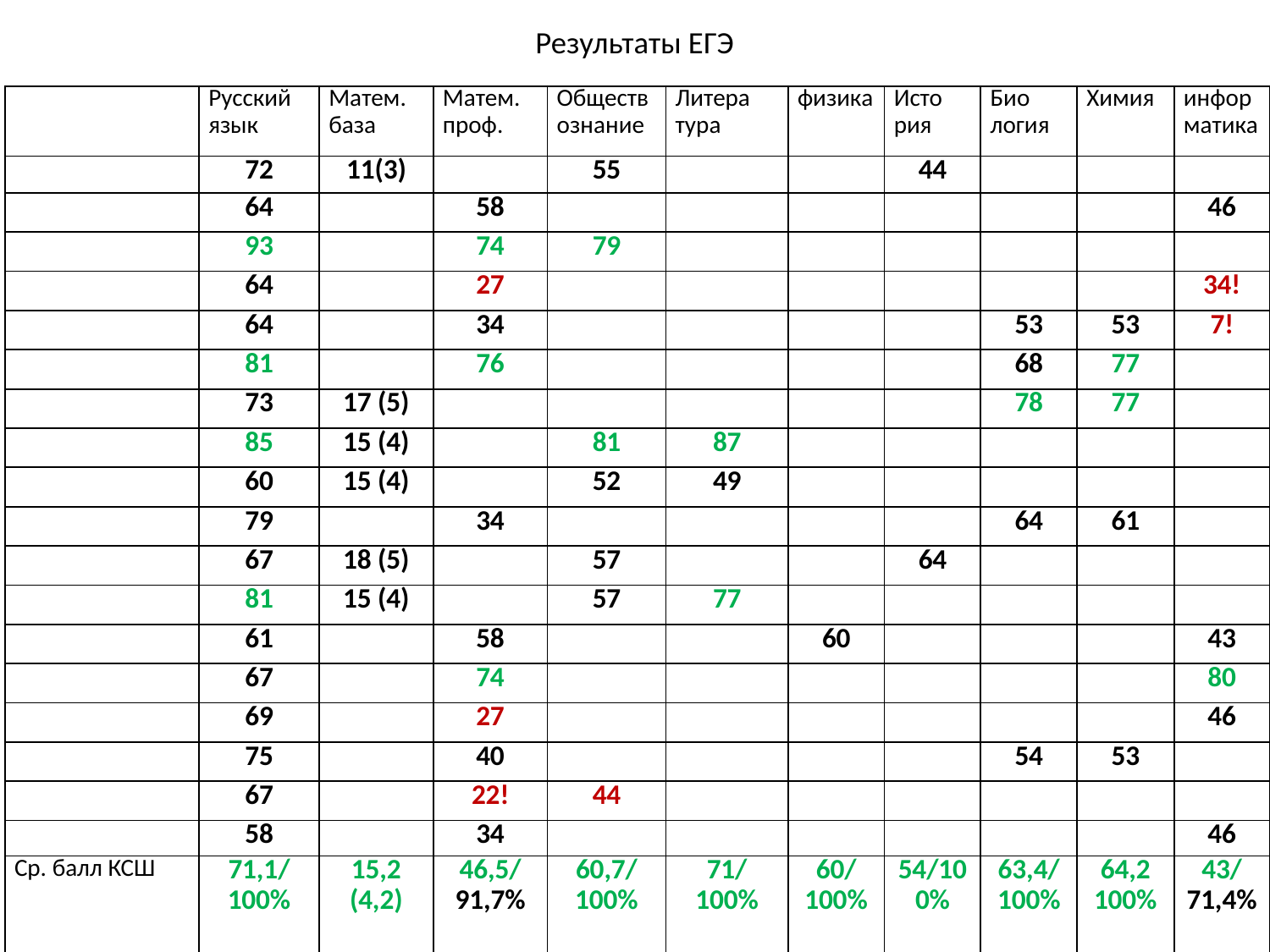

# Результаты ЕГЭ
|  | Русский язык | Матем. база | Матем. проф. | Обществознание | Литера тура | физика | Исто рия | Био логия | Химия | информатика |
| --- | --- | --- | --- | --- | --- | --- | --- | --- | --- | --- |
|  | 72 | 11(3) |  | 55 |  |  | 44 |  |  |  |
|  | 64 |  | 58 |  |  |  |  |  |  | 46 |
|  | 93 |  | 74 | 79 |  |  |  |  |  |  |
|  | 64 |  | 27 |  |  |  |  |  |  | 34! |
|  | 64 |  | 34 |  |  |  |  | 53 | 53 | 7! |
|  | 81 |  | 76 |  |  |  |  | 68 | 77 |  |
|  | 73 | 17 (5) |  |  |  |  |  | 78 | 77 |  |
|  | 85 | 15 (4) |  | 81 | 87 |  |  |  |  |  |
|  | 60 | 15 (4) |  | 52 | 49 |  |  |  |  |  |
|  | 79 |  | 34 |  |  |  |  | 64 | 61 |  |
|  | 67 | 18 (5) |  | 57 |  |  | 64 |  |  |  |
|  | 81 | 15 (4) |  | 57 | 77 |  |  |  |  |  |
|  | 61 |  | 58 |  |  | 60 |  |  |  | 43 |
|  | 67 |  | 74 |  |  |  |  |  |  | 80 |
|  | 69 |  | 27 |  |  |  |  |  |  | 46 |
|  | 75 |  | 40 |  |  |  |  | 54 | 53 |  |
|  | 67 |  | 22! | 44 |  |  |  |  |  |  |
|  | 58 |  | 34 |  |  |  |  |  |  | 46 |
| Ср. балл КСШ | 71,1/ 100% | 15,2 (4,2) | 46,5/ 91,7% | 60,7/ 100% | 71/ 100% | 60/ 100% | 54/100% | 63,4/ 100% | 64,2 100% | 43/ 71,4% |
|  | 72,4/ 100% | 15,5 (4,3) | 58,7/ 100% | 62,9/ 100% | 77,5/ 100% | 76/ 100% | 50,8/100% | 68,5/ 100% | 54,7 66,7% | 63/ 100% |